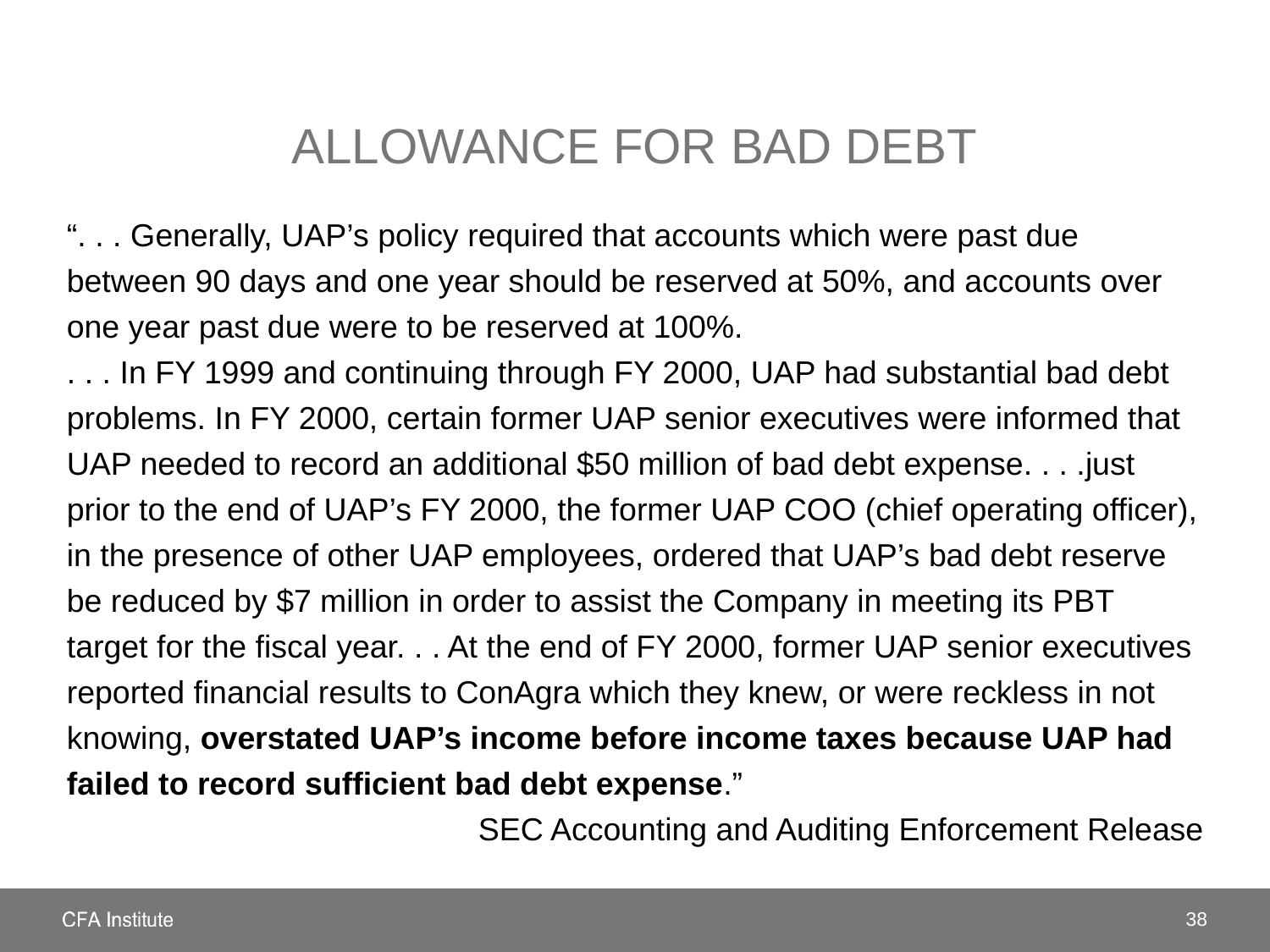

# allowance for bad debt
“. . . Generally, UAP’s policy required that accounts which were past due between 90 days and one year should be reserved at 50%, and accounts over one year past due were to be reserved at 100%.
. . . In FY 1999 and continuing through FY 2000, UAP had substantial bad debt problems. In FY 2000, certain former UAP senior executives were informed that UAP needed to record an additional $50 million of bad debt expense. . . .just prior to the end of UAP’s FY 2000, the former UAP COO (chief operating officer), in the presence of other UAP employees, ordered that UAP’s bad debt reserve be reduced by $7 million in order to assist the Company in meeting its PBT target for the fiscal year. . . At the end of FY 2000, former UAP senior executives reported financial results to ConAgra which they knew, or were reckless in not knowing, overstated UAP’s income before income taxes because UAP had failed to record sufficient bad debt expense.”
SEC Accounting and Auditing Enforcement Release
38